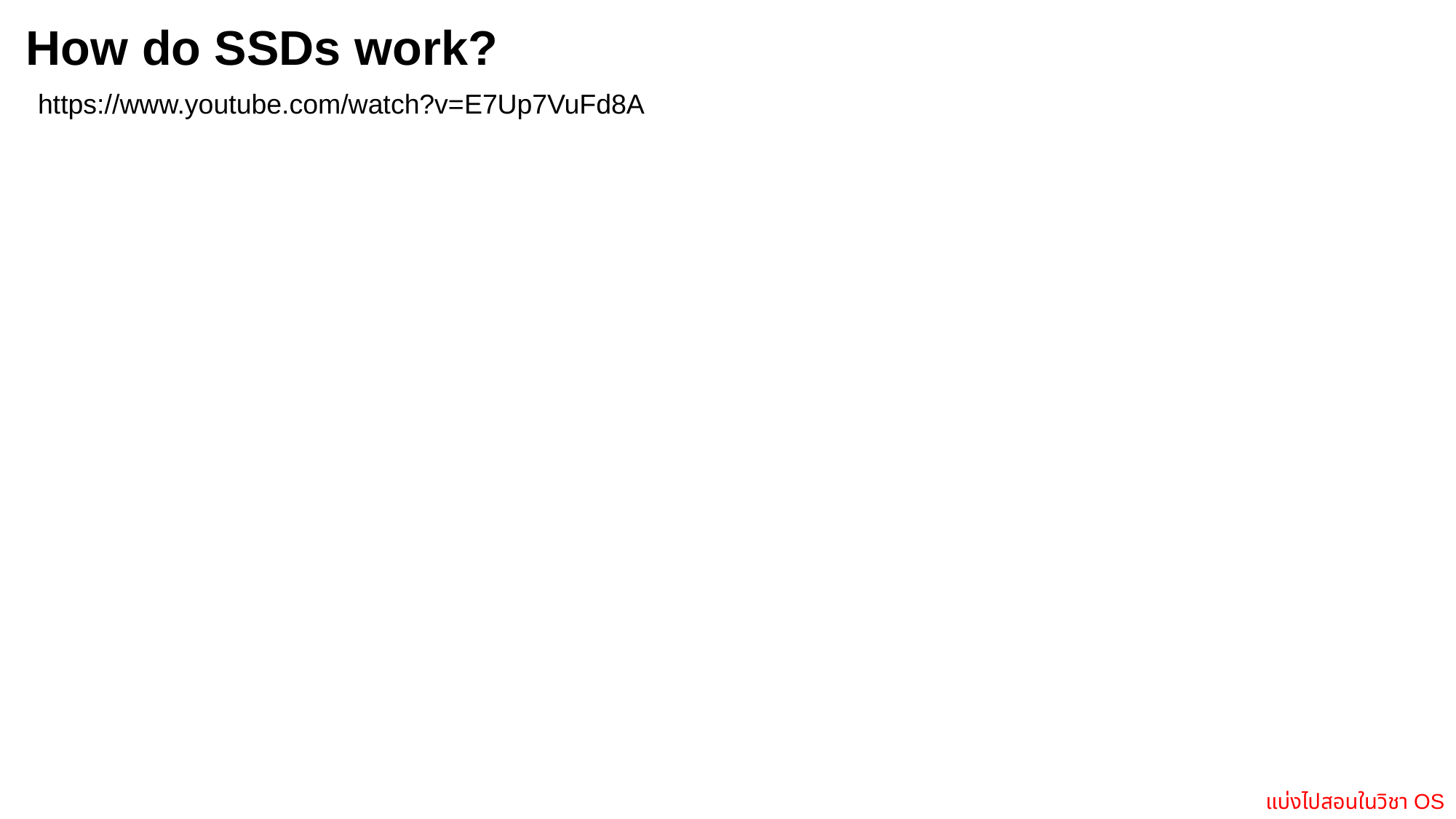

How do SSDs work?
https://www.youtube.com/watch?v=E7Up7VuFd8A
แบ่งไปสอนในวิชา OS